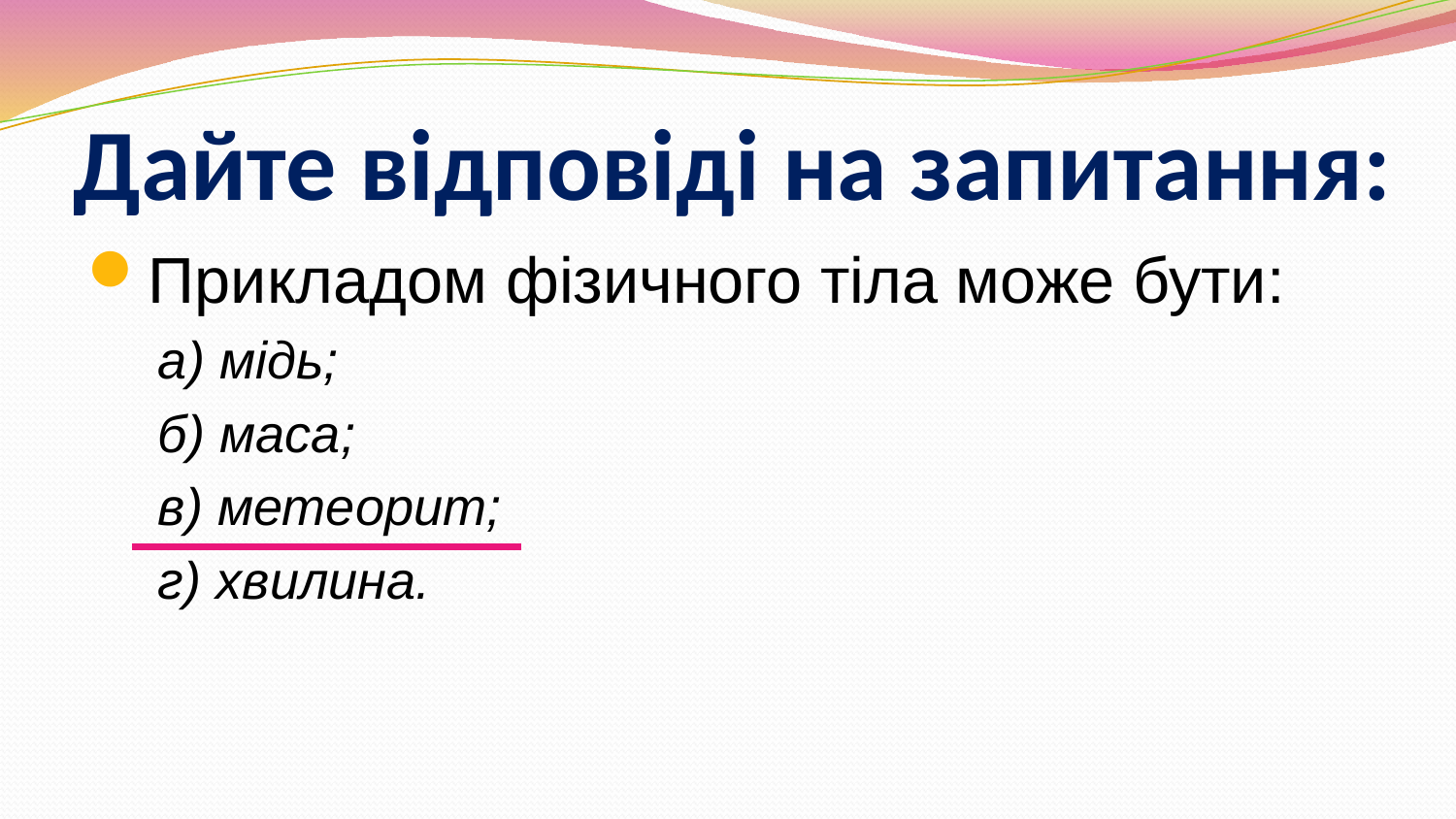

# Дайте відповіді на запитання:
Прикладом фізичного тіла може бути:
а) мідь;
б) маса;
в) метеорит;
г) хвилина.